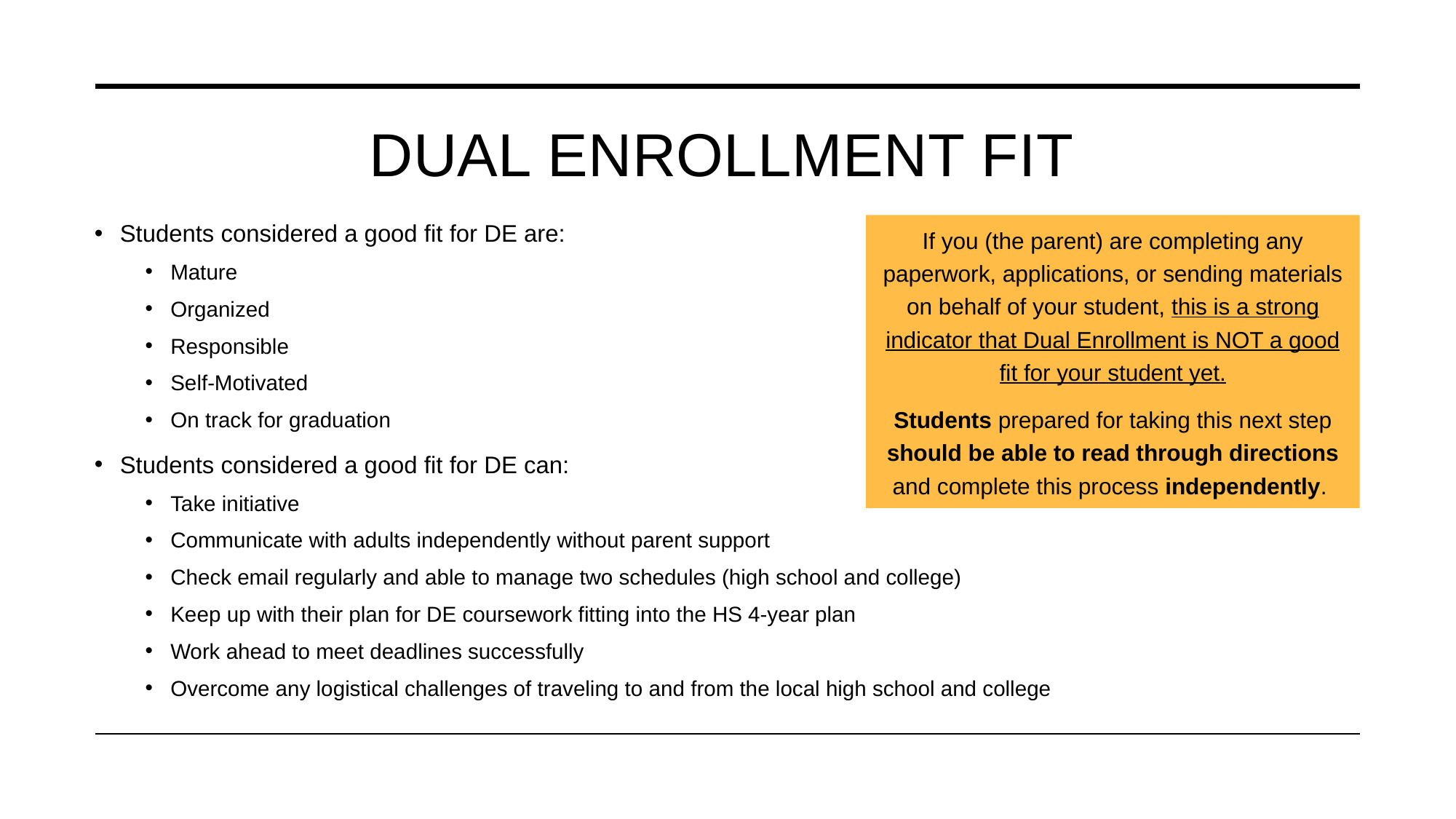

# Dual enrollment fit
Students considered a good fit for DE are:
Mature
Organized
Responsible
Self-Motivated
On track for graduation
Students considered a good fit for DE can:
Take initiative
Communicate with adults independently without parent support
Check email regularly and able to manage two schedules (high school and college)
Keep up with their plan for DE coursework fitting into the HS 4-year plan
Work ahead to meet deadlines successfully
Overcome any logistical challenges of traveling to and from the local high school and college

If you (the parent) are completing any paperwork, applications, or sending materials on behalf of your student, this is a strong indicator that Dual Enrollment is NOT a good fit for your student yet.
Students prepared for taking this next step should be able to read through directions and complete this process independently.